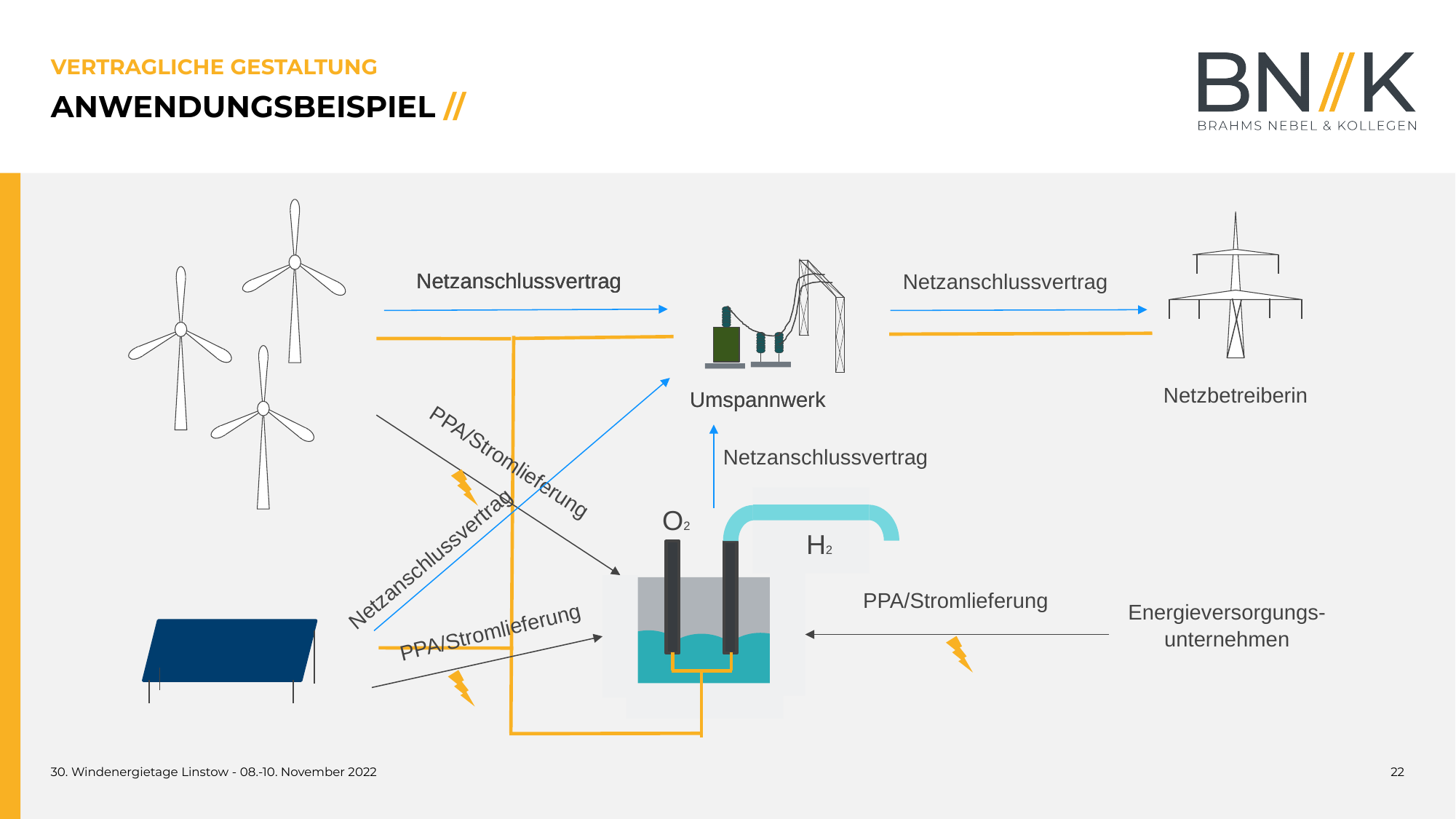

VERTRAGLICHE GESTALTUNG
ANWENDUNGSBEISPIEL //

Netzanschlussvertrag
Netzanschlussvertrag
Netzanschlussvertrag

Netzanschlussvertrag

Netzbetreiberin
Umspannwerk
Umspannwerk
Netzanschlussvertrag
PPA/Stromlieferung

O2
H2

Netzanschlussvertrag
PPA/Stromlieferung
Energieversorgungs-
unternehmen
PPA/Stromlieferung

30. Windenergietage Linstow - 08.-10. November 2022
22